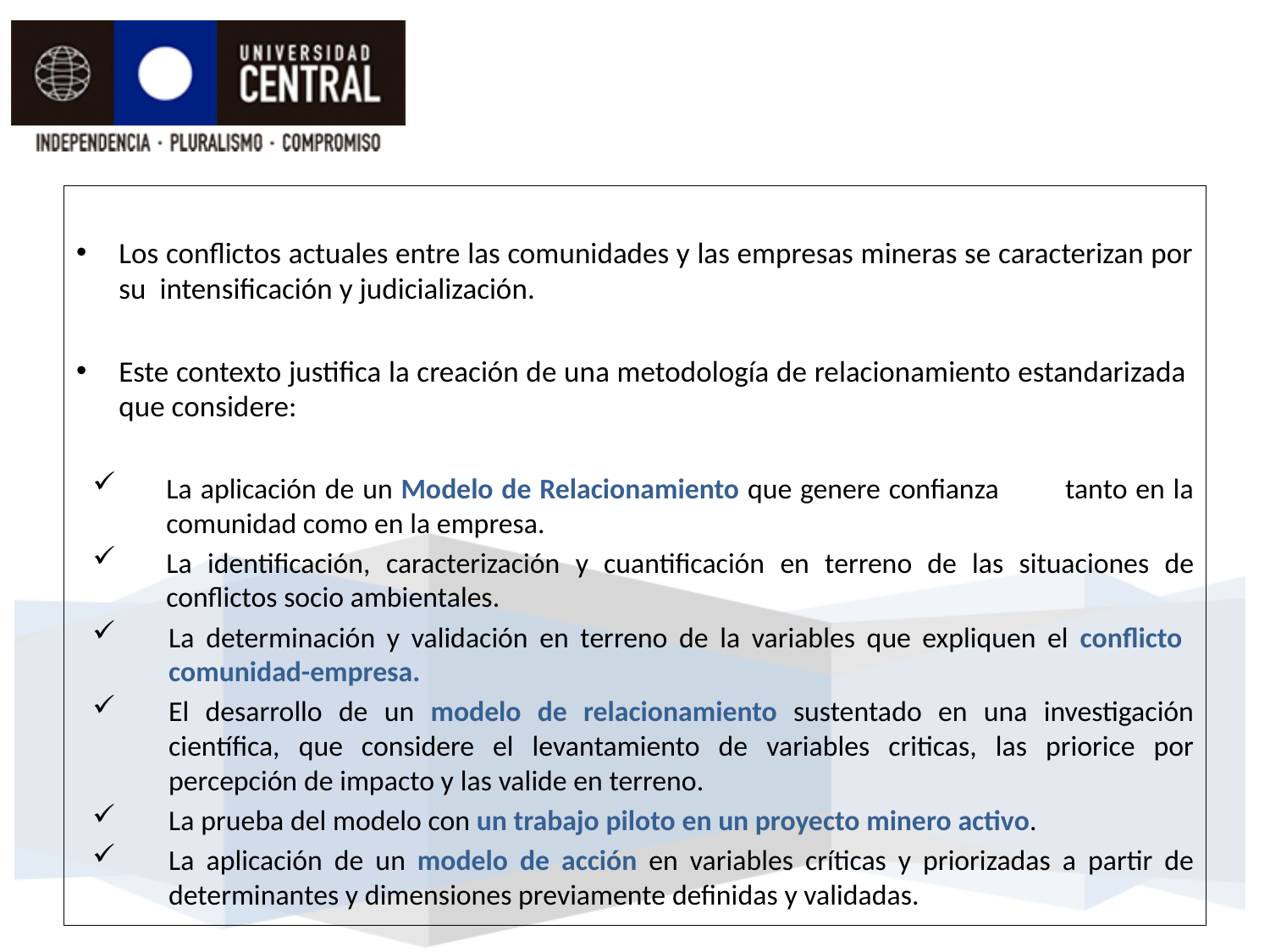

Los conflictos actuales entre las comunidades y las empresas mineras se caracterizan por su  intensificación y judicialización.

Este contexto justifica la creación de una metodología de relacionamiento estandarizada  que considere:

La aplicación de un Modelo de Relacionamiento que genere confianza        tanto en la comunidad como en la empresa.
La identificación, caracterización y cuantificación en terreno de las situaciones de conflictos socio ambientales.
La determinación y validación en terreno de la variables que expliquen el conflicto  comunidad-empresa.
El desarrollo de un modelo de relacionamiento sustentado en una investigación científica, que considere el levantamiento de variables criticas, las priorice por percepción de impacto y las valide en terreno.
La prueba del modelo con un trabajo piloto en un proyecto minero activo.
La aplicación de un modelo de acción en variables críticas y priorizadas a partir de determinantes y dimensiones previamente definidas y validadas.